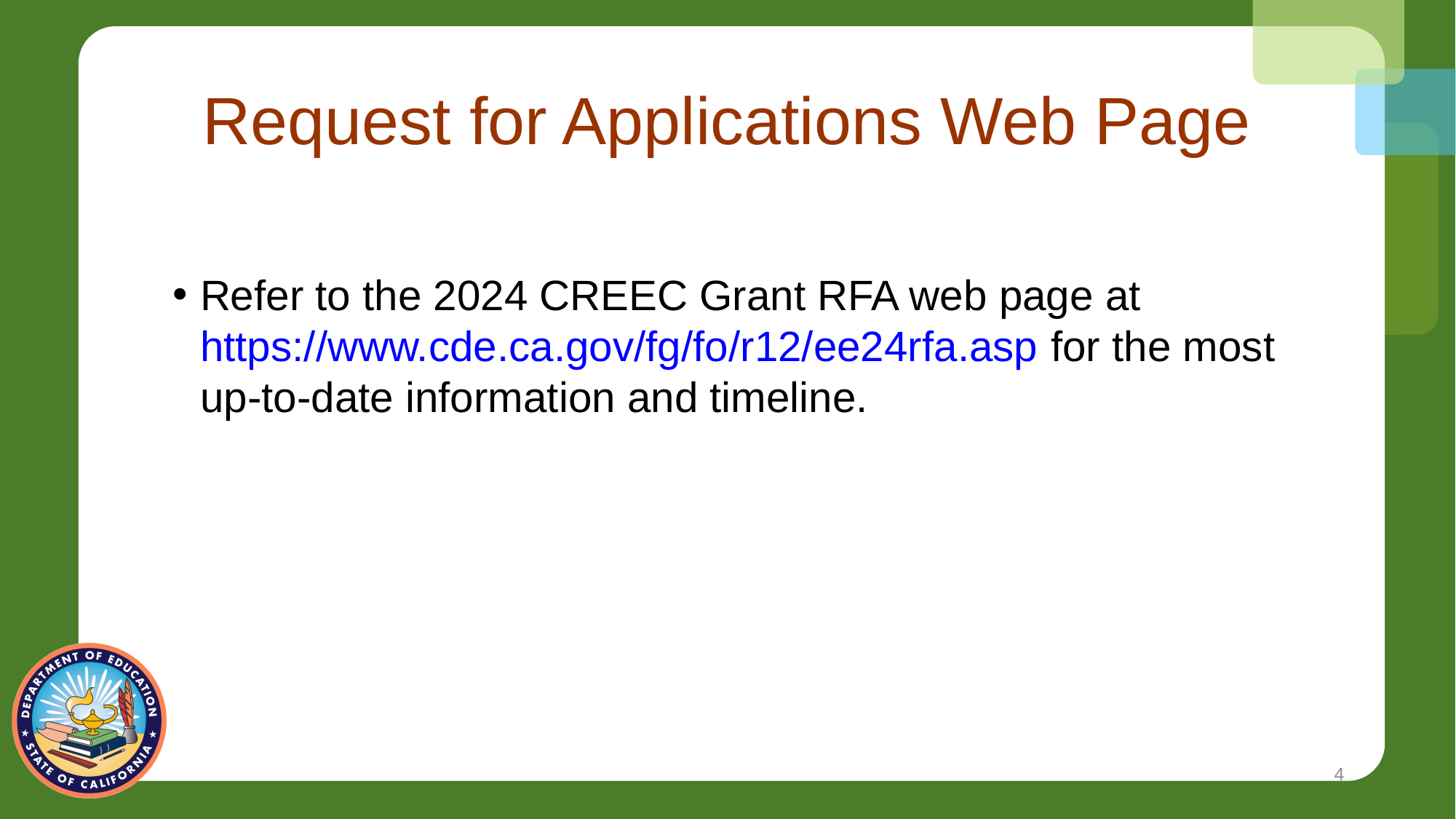

# Request for Applications Web Page
Refer to the 2024 CREEC Grant RFA web page at https://www.cde.ca.gov/fg/fo/r12/ee24rfa.asp for the most up-to-date information and timeline.
4